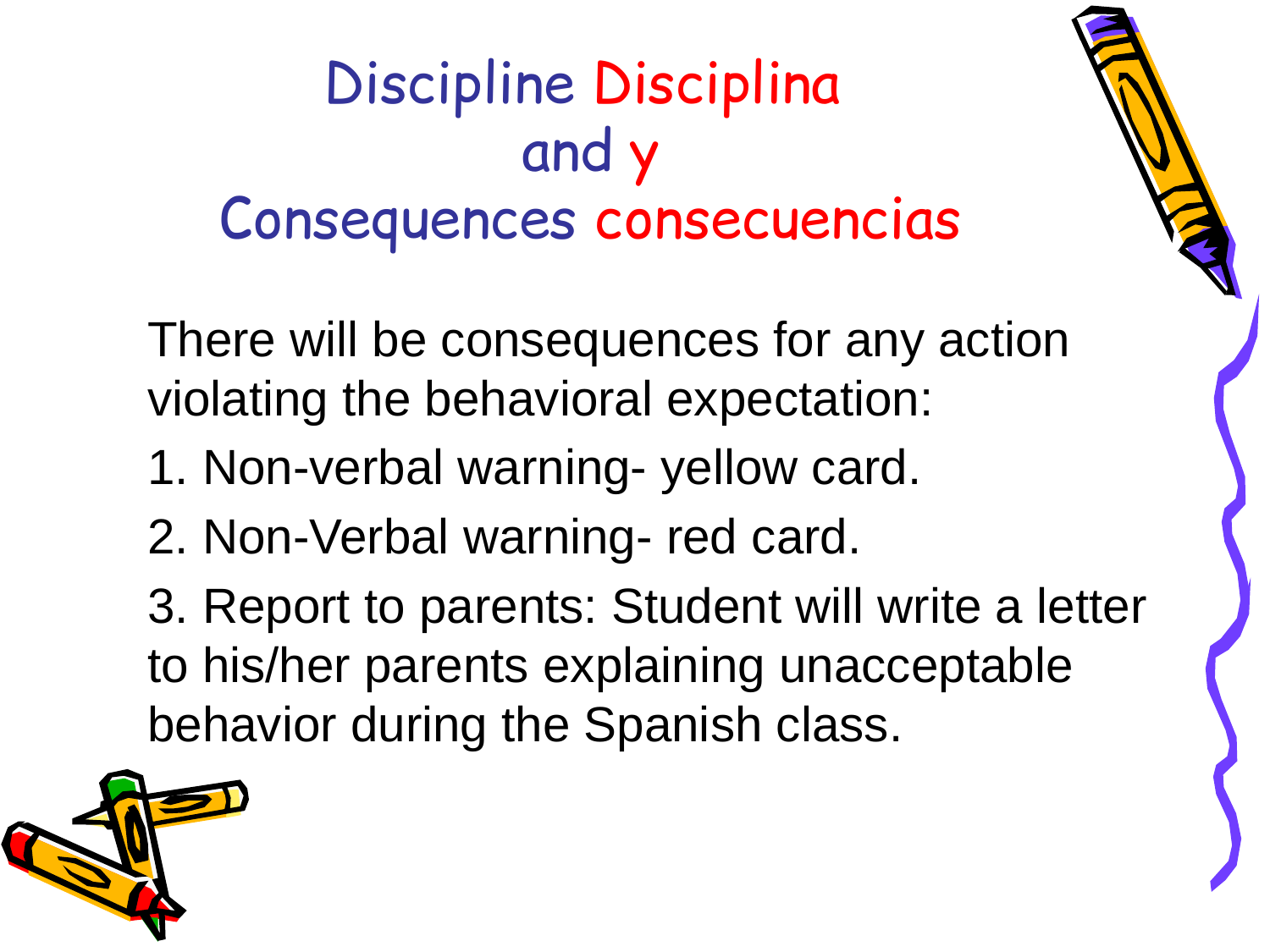

# Discipline Disciplina and y Consequences consecuencias
There will be consequences for any action violating the behavioral expectation:
1. Non-verbal warning- yellow card.
2. Non-Verbal warning- red card.
3. Report to parents: Student will write a letter to his/her parents explaining unacceptable behavior during the Spanish class.